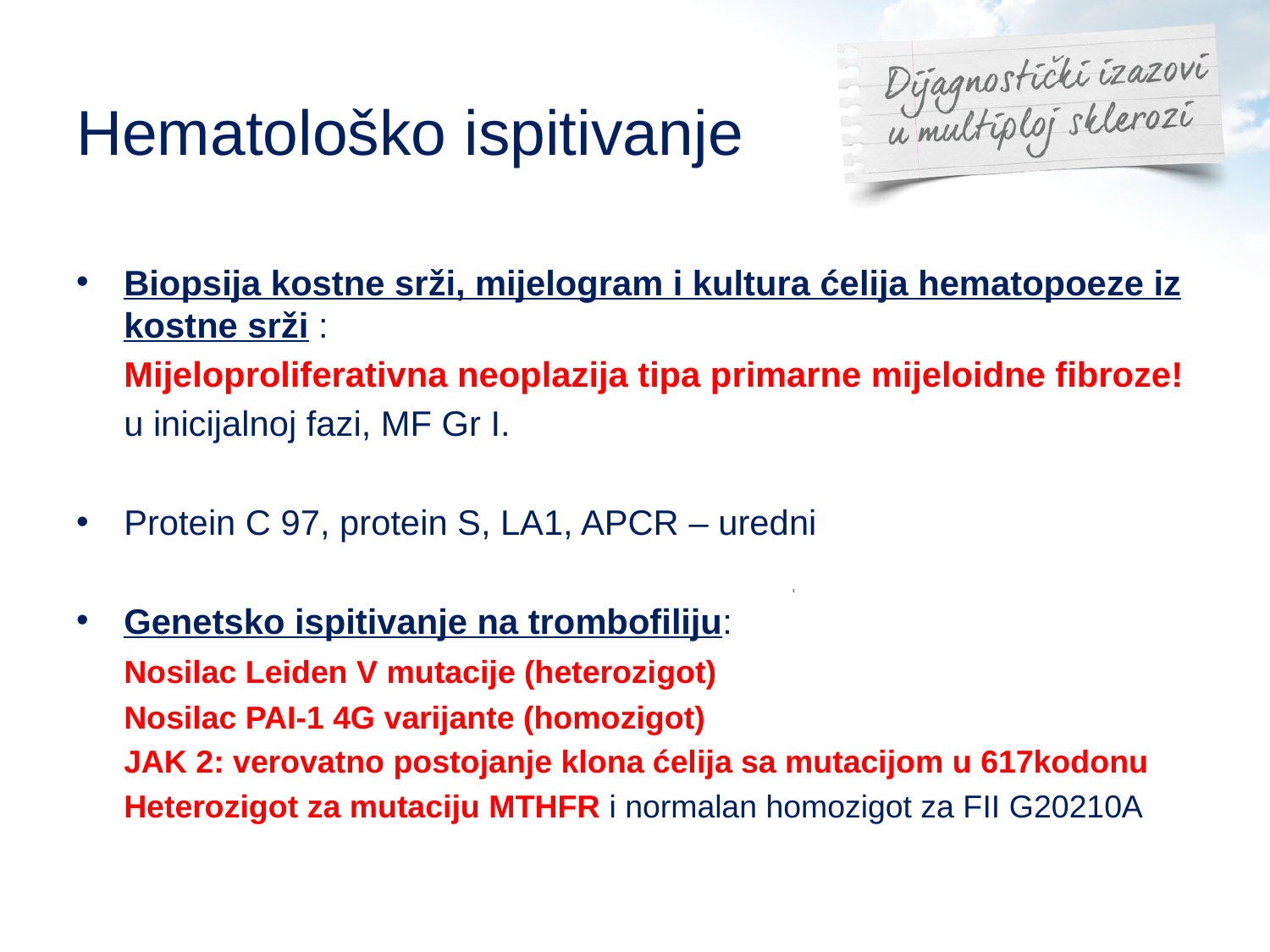

# Hematološko ispitivanje
Biopsija kostne srži, mijelogram i kultura ćelija hematopoeze iz kostne srži :
	Mijeloproliferativna neoplazija tipa primarne mijeloidne fibroze!
	u inicijalnoj fazi, MF Gr I.

Protein C 97, protein S, LA1, APCR – uredni

Genetsko ispitivanje na trombofiliju:
	Nosilac Leiden V mutacije (heterozigot)
	Nosilac PAI-1 4G varijante (homozigot)
	JAK 2: verovatno postojanje klona ćelija sa mutacijom u 617kodonu
	Heterozigot za mutaciju MTHFR i normalan homozigot za FII G20210A